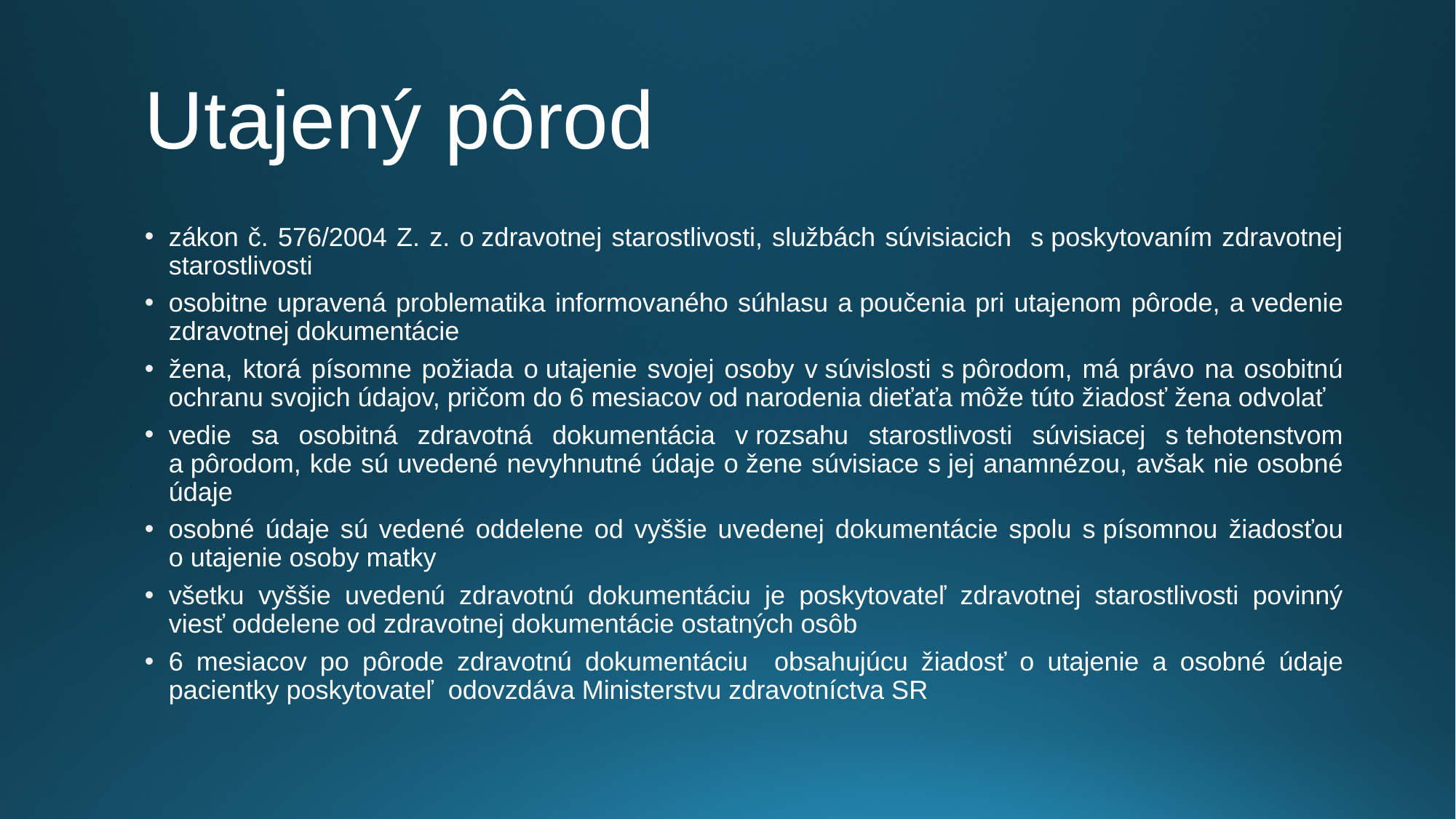

# Utajený pôrod
zákon č. 576/2004 Z. z. o zdravotnej starostlivosti, službách súvisiacich  s poskytovaním zdravotnej starostlivosti
osobitne upravená problematika informovaného súhlasu a poučenia pri utajenom pôrode, a vedenie zdravotnej dokumentácie
žena, ktorá písomne požiada o utajenie svojej osoby v súvislosti s pôrodom, má právo na osobitnú ochranu svojich údajov, pričom do 6 mesiacov od narodenia dieťaťa môže túto žiadosť žena odvolať
vedie sa osobitná zdravotná dokumentácia v rozsahu starostlivosti súvisiacej s tehotenstvom a pôrodom, kde sú uvedené nevyhnutné údaje o žene súvisiace s jej anamnézou, avšak nie osobné údaje
osobné údaje sú vedené oddelene od vyššie uvedenej dokumentácie spolu s písomnou žiadosťou o utajenie osoby matky
všetku vyššie uvedenú zdravotnú dokumentáciu je poskytovateľ zdravotnej starostlivosti povinný viesť oddelene od zdravotnej dokumentácie ostatných osôb
6 mesiacov po pôrode zdravotnú dokumentáciu  obsahujúcu žiadosť o utajenie a osobné údaje pacientky poskytovateľ  odovzdáva Ministerstvu zdravotníctva SR